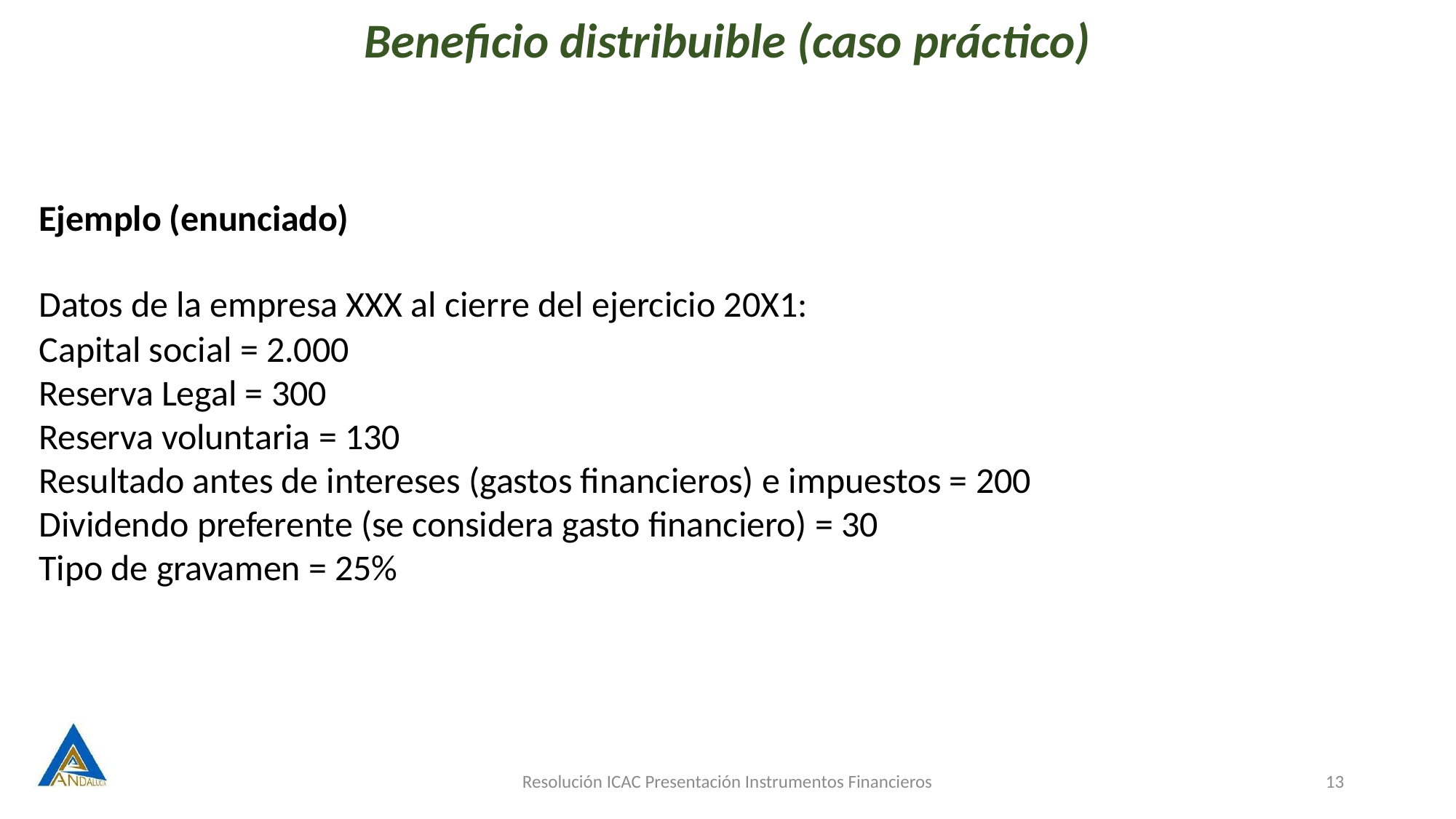

# Beneficio distribuible (caso práctico)
Ejemplo (enunciado)

Datos de la empresa XXX al cierre del ejercicio 20X1:
Capital social = 2.000
Reserva Legal = 300
Reserva voluntaria = 130
Resultado antes de intereses (gastos financieros) e impuestos = 200
Dividendo preferente (se considera gasto financiero) = 30
Tipo de gravamen = 25%

Resolución ICAC Presentación Instrumentos Financieros
13